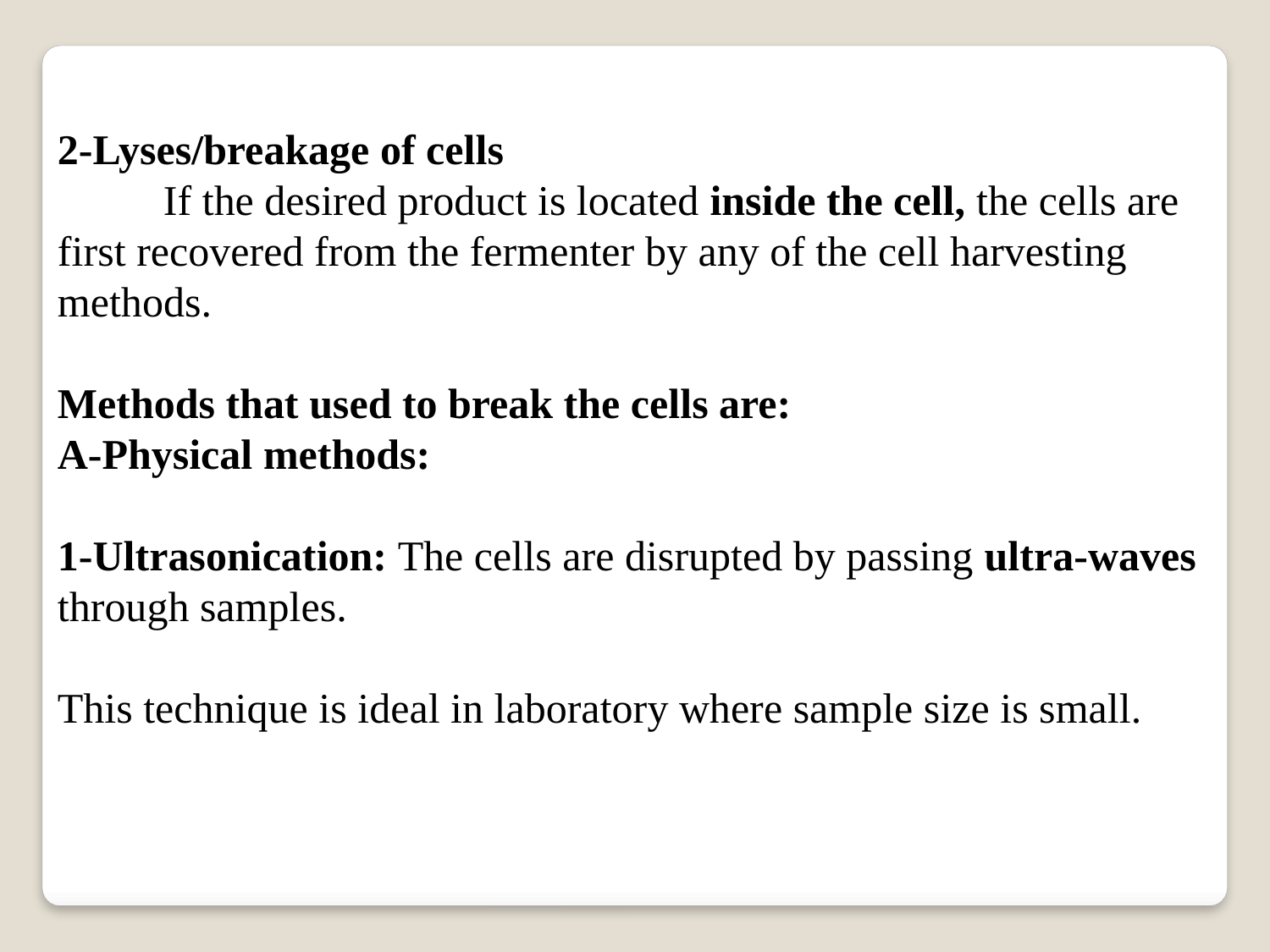

2-Lyses/breakage of cells
          If the desired product is located inside the cell, the cells are first recovered from the fermenter by any of the cell harvesting methods.

Methods that used to break the cells are:
A-Physical methods:

1-Ultrasonication: The cells are disrupted by passing ultra-waves through samples.

This technique is ideal in laboratory where sample size is small.